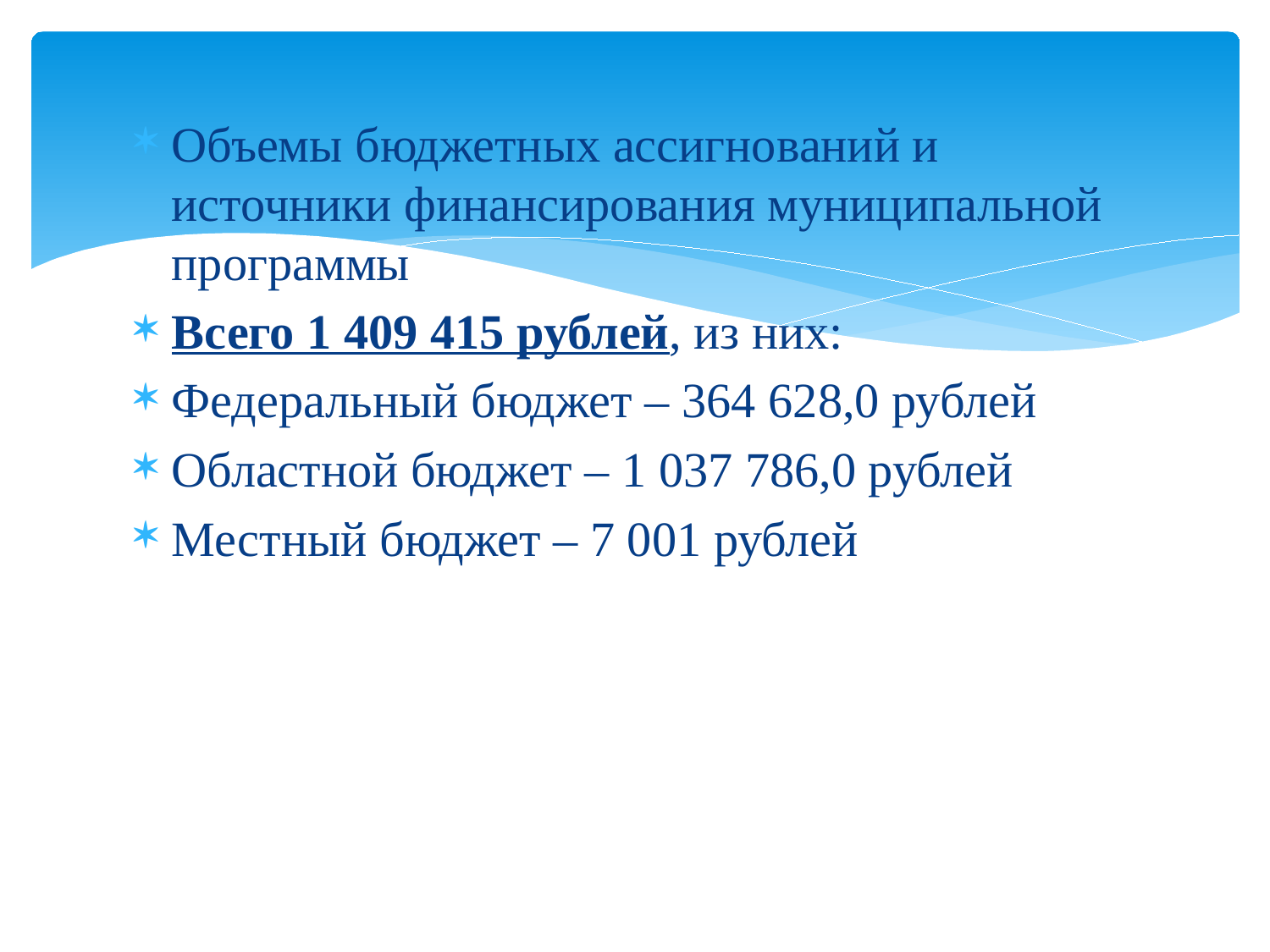

Объемы бюджетных ассигнований и источники финансирования муниципальной программы
Всего 1 409 415 рублей, из них:
Федеральный бюджет – 364 628,0 рублей
Областной бюджет – 1 037 786,0 рублей
Местный бюджет – 7 001 рублей